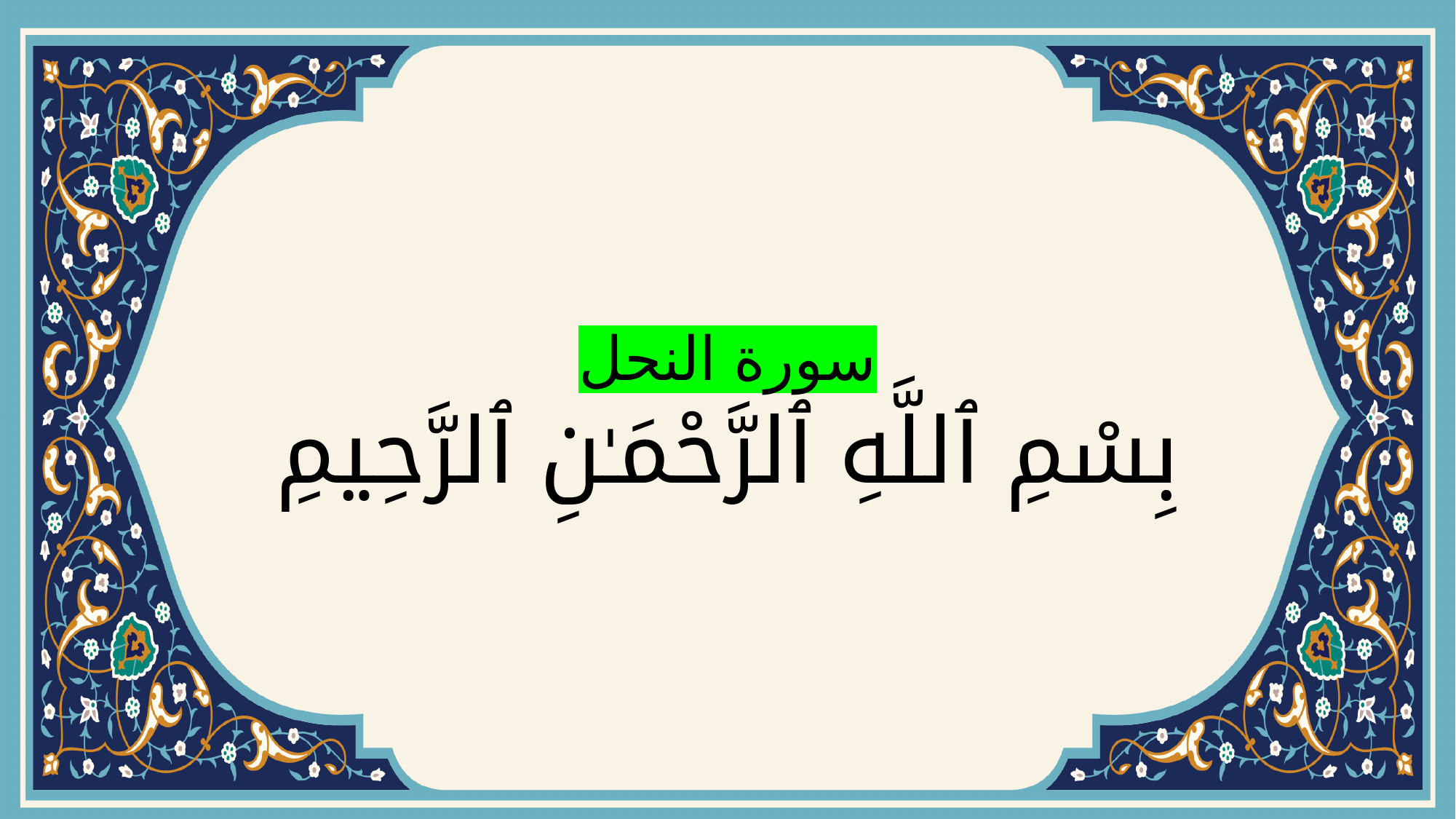

# سورة النحل بِسْمِ ٱللَّهِ ٱلرَّحْمَـٰنِ ٱلرَّحِيمِ